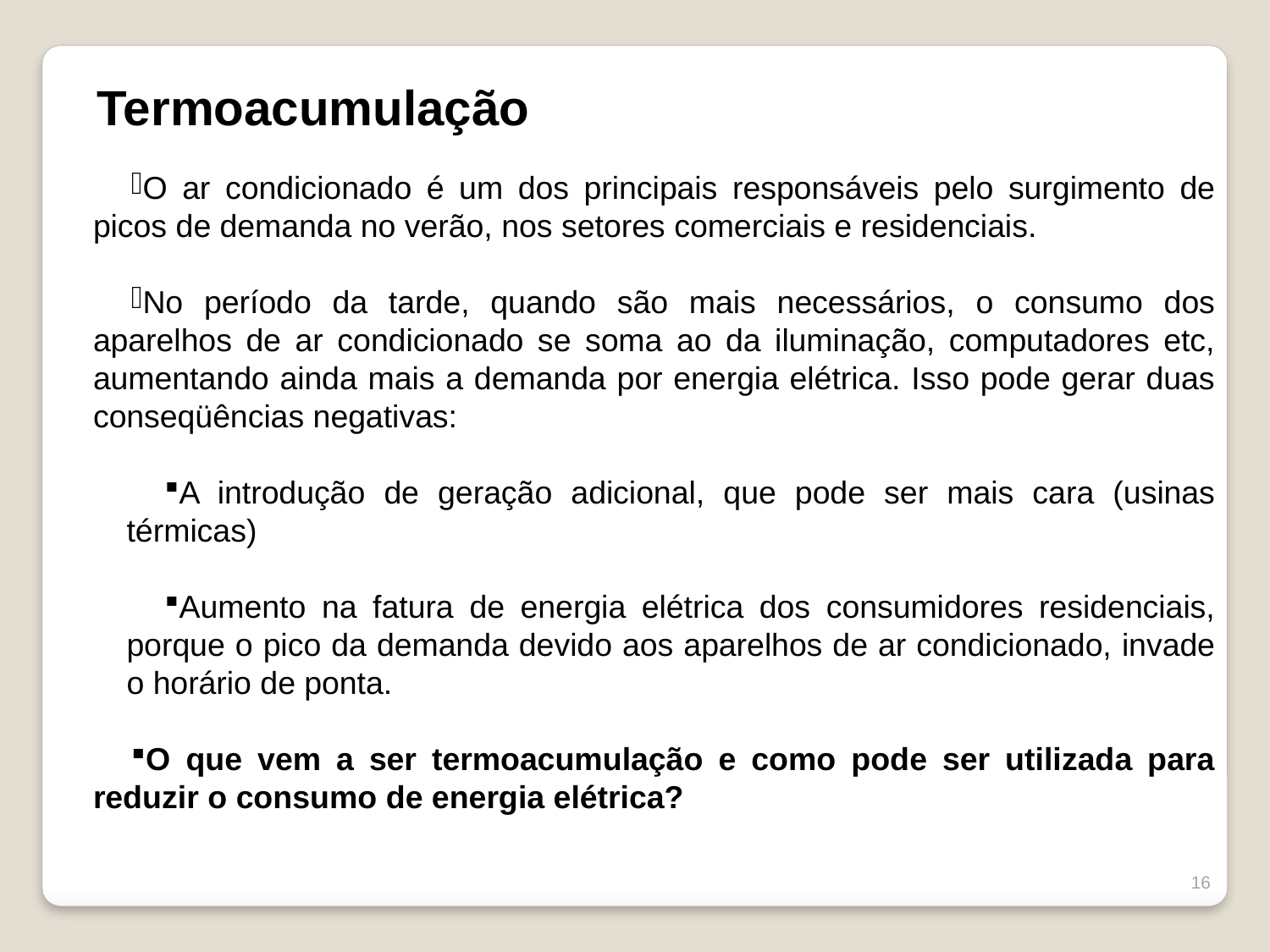

Termoacumulação
O ar condicionado é um dos principais responsáveis pelo surgimento de picos de demanda no verão, nos setores comerciais e residenciais.

No período da tarde, quando são mais necessários, o consumo dos aparelhos de ar condicionado se soma ao da iluminação, computadores etc, aumentando ainda mais a demanda por energia elétrica. Isso pode gerar duas conseqüências negativas:

A introdução de geração adicional, que pode ser mais cara (usinas térmicas)

Aumento na fatura de energia elétrica dos consumidores residenciais, porque o pico da demanda devido aos aparelhos de ar condicionado, invade o horário de ponta.

O que vem a ser termoacumulação e como pode ser utilizada para reduzir o consumo de energia elétrica?

16